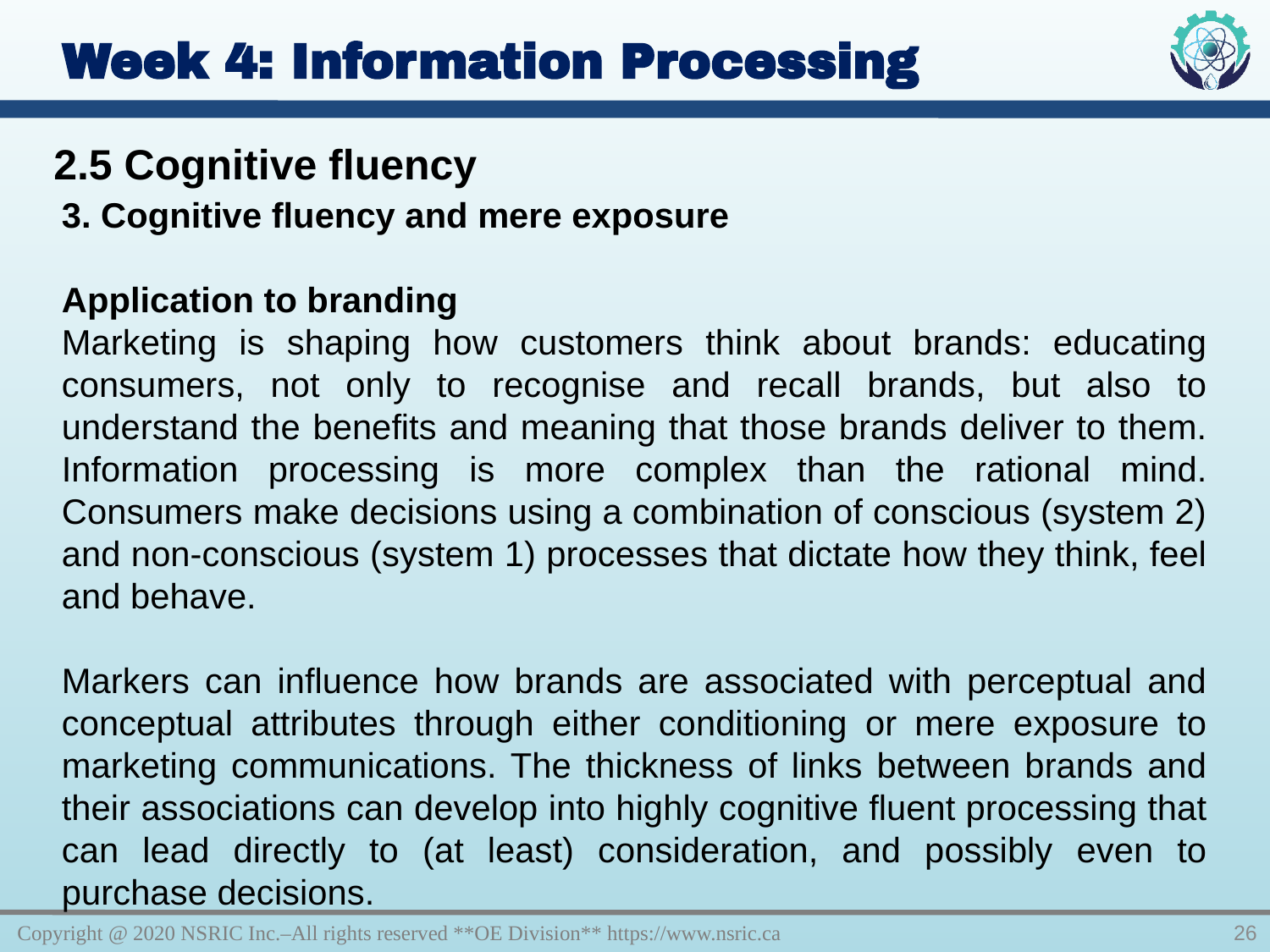

Week 4: Information Processing
2.5 Cognitive fluency

3. Cognitive fluency and mere exposure

Application to branding
Marketing is shaping how customers think about brands: educating consumers, not only to recognise and recall brands, but also to understand the benefits and meaning that those brands deliver to them. Information processing is more complex than the rational mind. Consumers make decisions using a combination of conscious (system 2) and non-conscious (system 1) processes that dictate how they think, feel and behave.

Markers can influence how brands are associated with perceptual and conceptual attributes through either conditioning or mere exposure to marketing communications. The thickness of links between brands and their associations can develop into highly cognitive fluent processing that can lead directly to (at least) consideration, and possibly even to purchase decisions.

Copyright @ 2020 NSRIC Inc.–All rights reserved **OE Division** https://www.nsric.ca
26